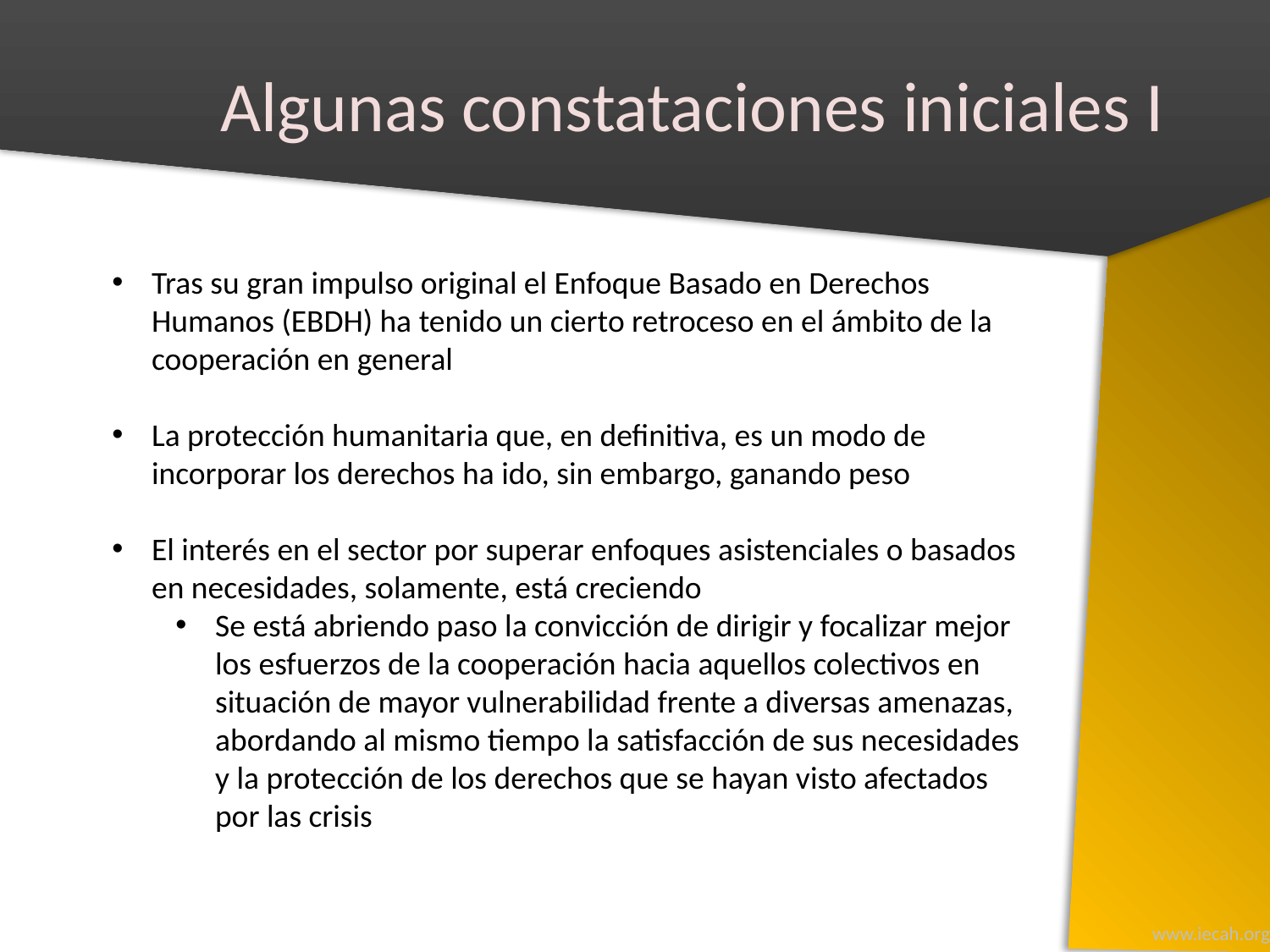

# Algunas constataciones iniciales I

Tras su gran impulso original el Enfoque Basado en Derechos Humanos (EBDH) ha tenido un cierto retroceso en el ámbito de la cooperación en general

La protección humanitaria que, en definitiva, es un modo de incorporar los derechos ha ido, sin embargo, ganando peso

El interés en el sector por superar enfoques asistenciales o basados en necesidades, solamente, está creciendo
Se está abriendo paso la convicción de dirigir y focalizar mejor los esfuerzos de la cooperación hacia aquellos colectivos en situación de mayor vulnerabilidad frente a diversas amenazas, abordando al mismo tiempo la satisfacción de sus necesidades y la protección de los derechos que se hayan visto afectados por las crisis

www.iecah.org